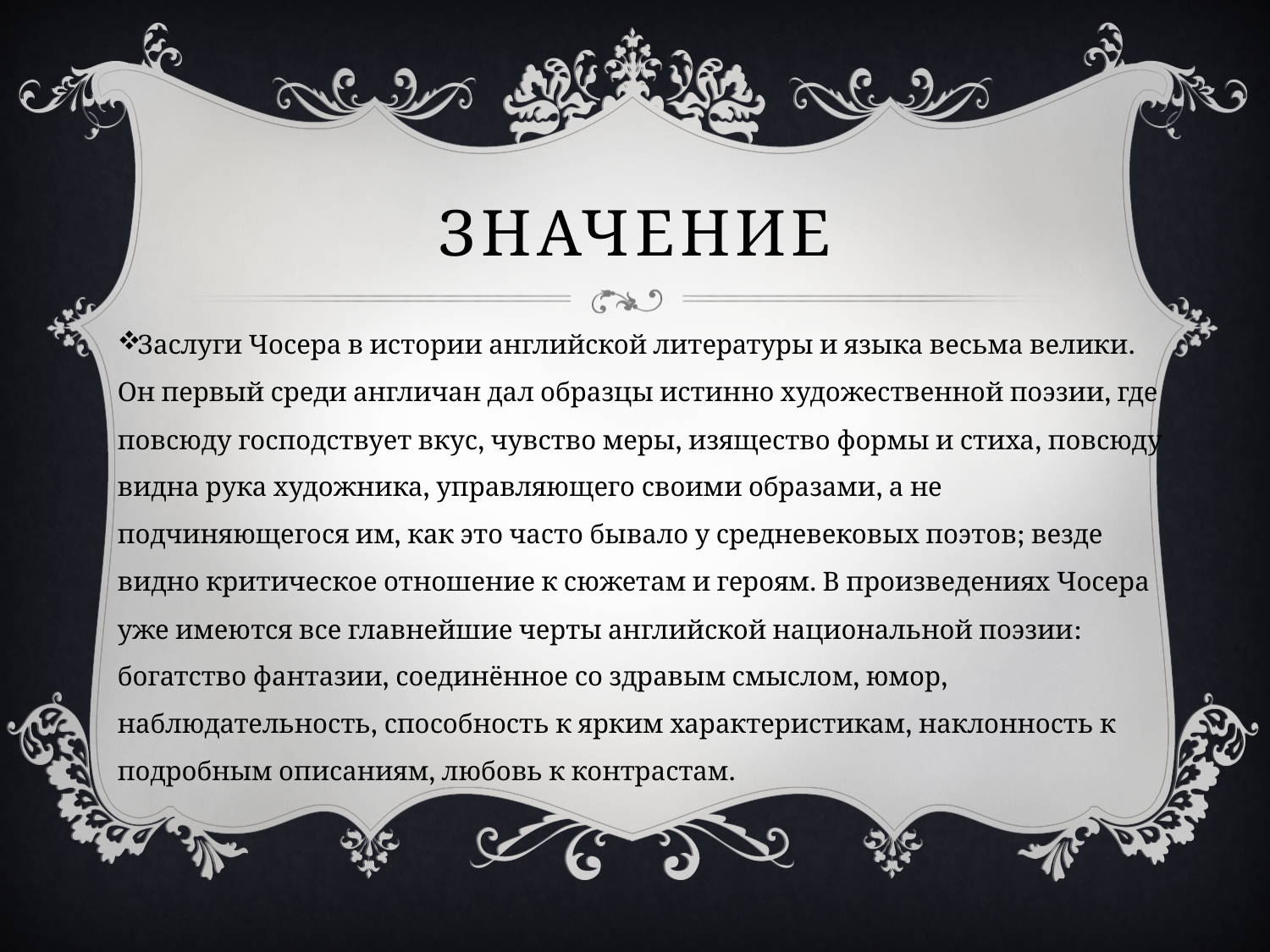

# Значение
Заслуги Чосера в истории английской литературы и языка весьма велики. Он первый среди англичан дал образцы истинно художественной поэзии, где повсюду господствует вкус, чувство меры, изящество формы и стиха, повсюду видна рука художника, управляющего своими образами, а не подчиняющегося им, как это часто бывало у средневековых поэтов; везде видно критическое отношение к сюжетам и героям. В произведениях Чосера уже имеются все главнейшие черты английской национальной поэзии: богатство фантазии, соединённое со здравым смыслом, юмор, наблюдательность, способность к ярким характеристикам, наклонность к подробным описаниям, любовь к контрастам.